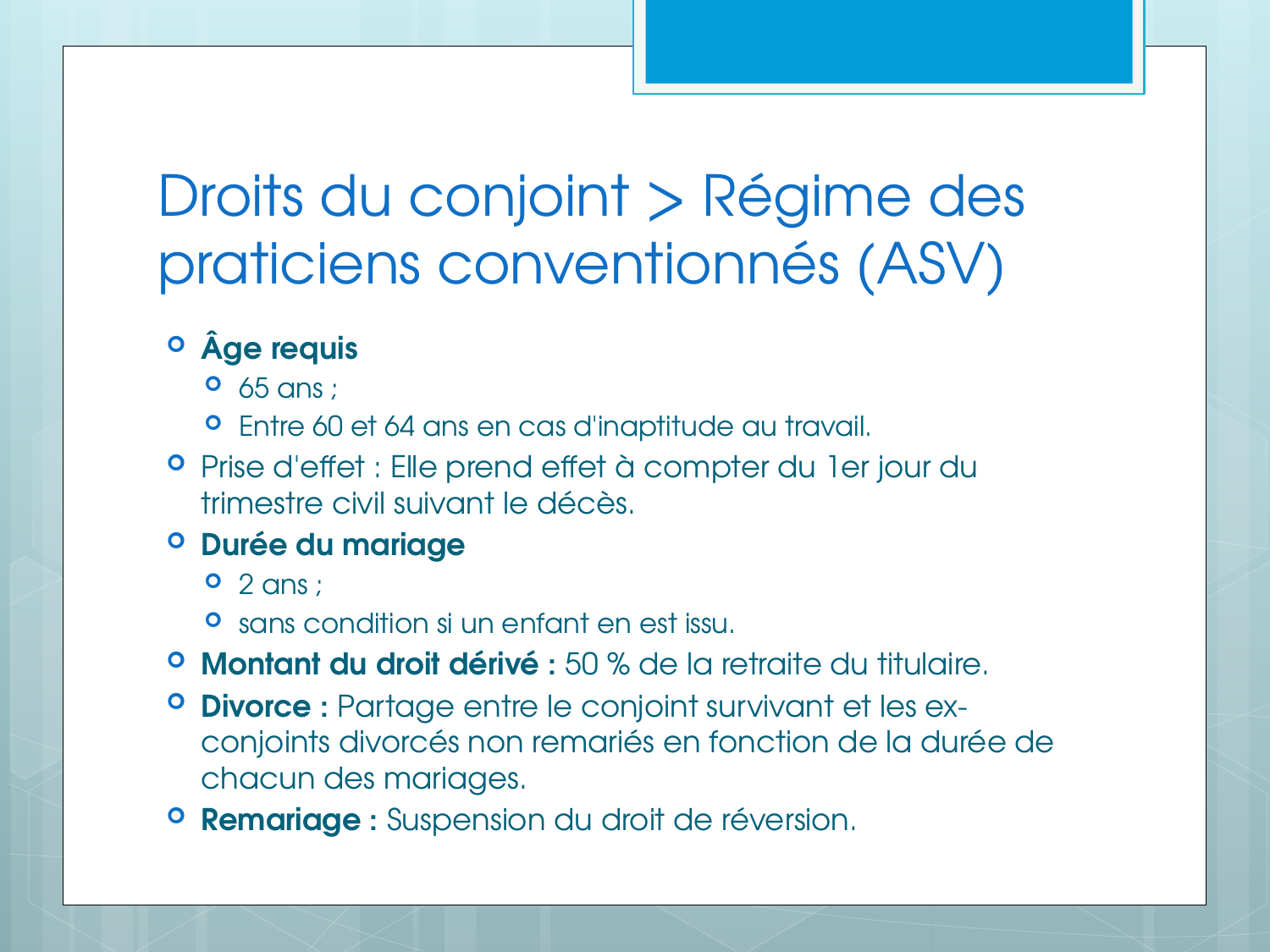

# Droits du conjoint > Régime des praticiens conventionnés (ASV)
Âge requis
65 ans ;
Entre 60 et 64 ans en cas d'inaptitude au travail.
Prise d'effet : Elle prend effet à compter du 1er jour du trimestre civil suivant le décès.
Durée du mariage
2 ans ;
sans condition si un enfant en est issu.
Montant du droit dérivé : 50 % de la retraite du titulaire.
Divorce : Partage entre le conjoint survivant et les ex-conjoints divorcés non remariés en fonction de la durée de chacun des mariages.
Remariage : Suspension du droit de réversion.